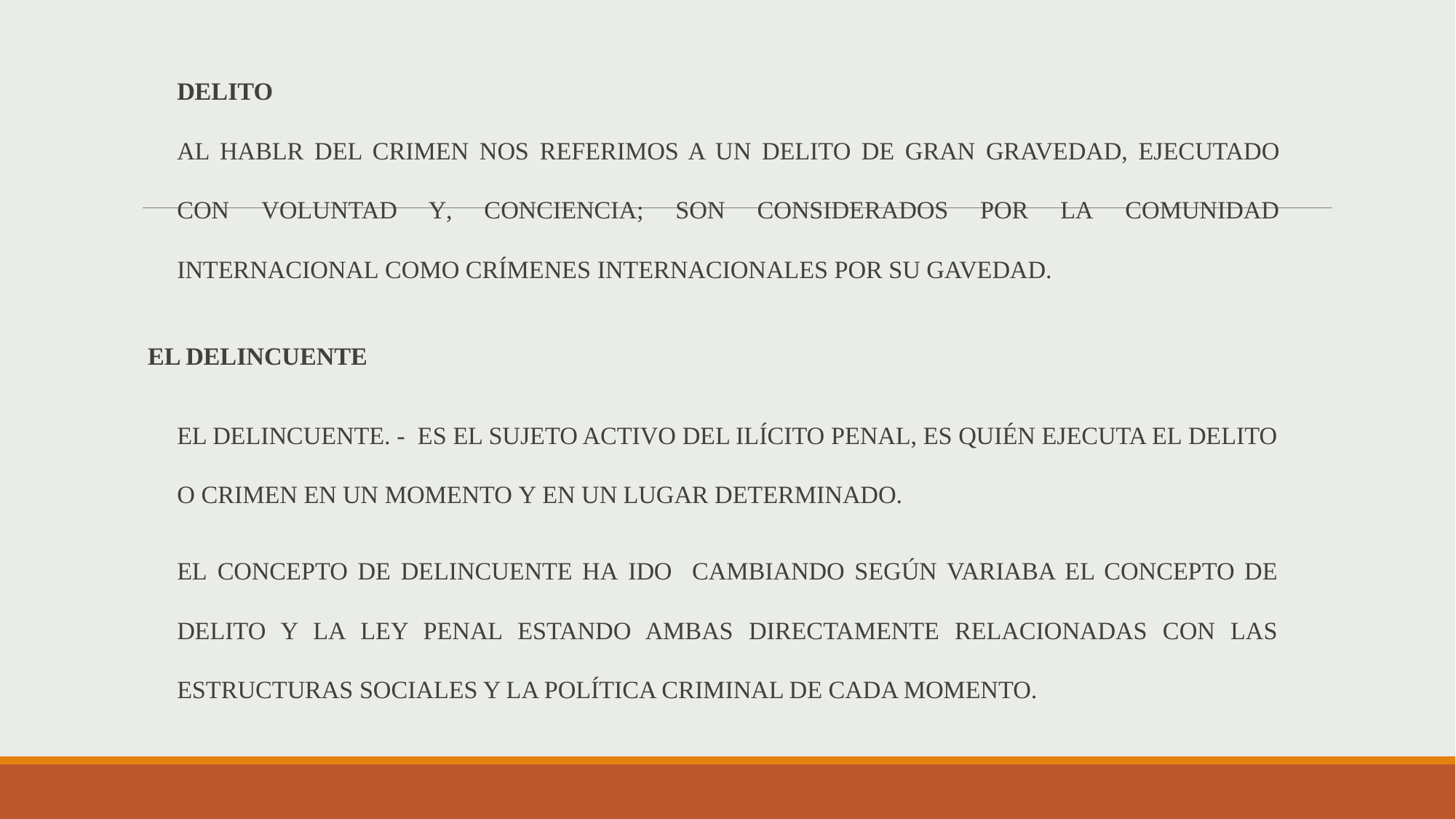

DELITO
AL HABLR DEL CRIMEN NOS REFERIMOS A UN DELITO DE GRAN GRAVEDAD, EJECUTADO CON VOLUNTAD Y, CONCIENCIA; SON CONSIDERADOS POR LA COMUNIDAD INTERNACIONAL COMO CRÍMENES INTERNACIONALES POR SU GAVEDAD.

 EL DELINCUENTE
EL DELINCUENTE. -  ES EL SUJETO ACTIVO DEL ILÍCITO PENAL, ES QUIÉN EJECUTA EL DELITO O CRIMEN EN UN MOMENTO Y EN UN LUGAR DETERMINADO.
EL CONCEPTO DE DELINCUENTE HA IDO  CAMBIANDO SEGÚN VARIABA EL CONCEPTO DE DELITO Y LA LEY PENAL ESTANDO AMBAS DIRECTAMENTE RELACIONADAS CON LAS ESTRUCTURAS SOCIALES Y LA POLÍTICA CRIMINAL DE CADA MOMENTO.